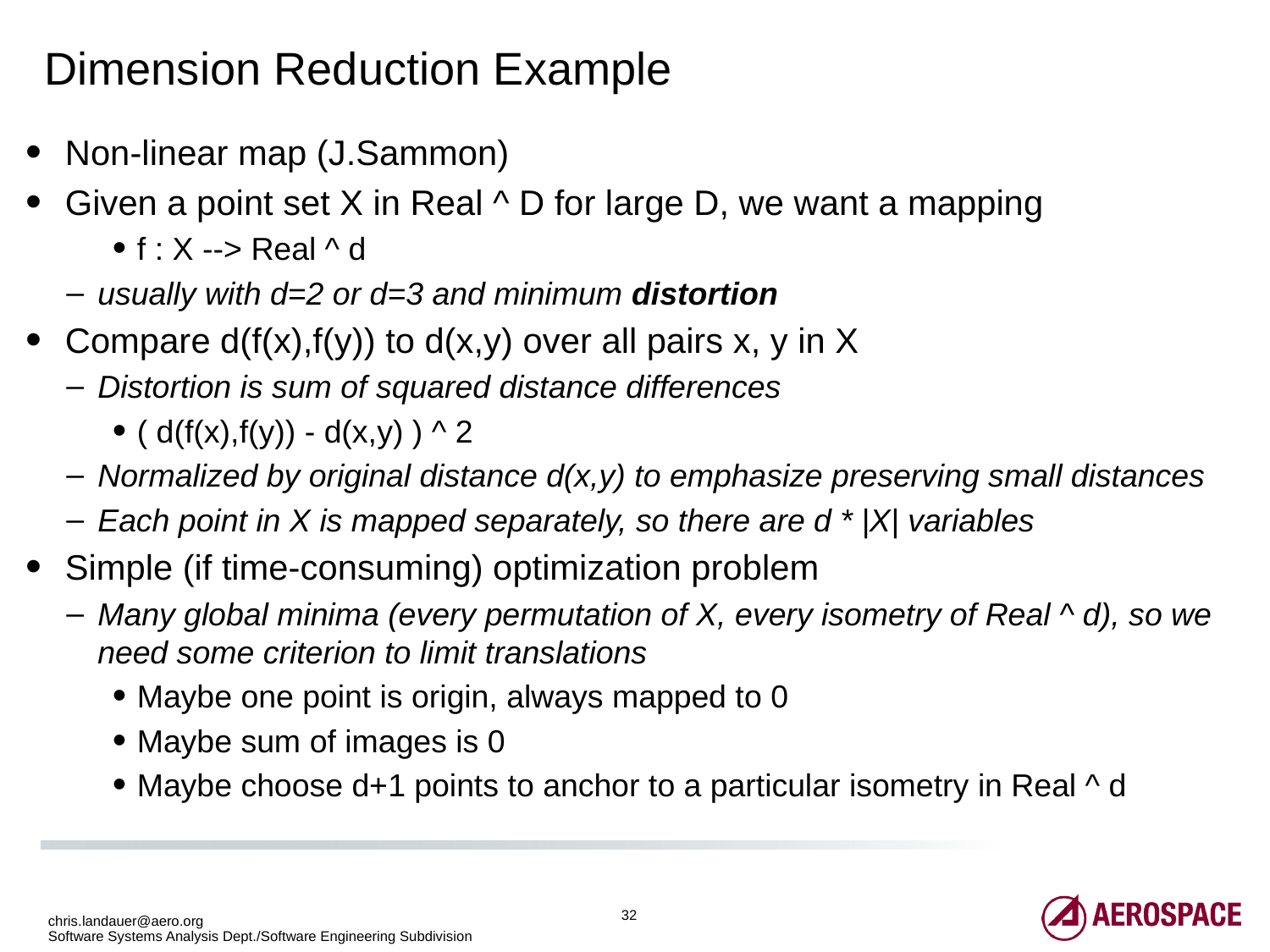

# Dimension Reduction Example
Non-linear map (J.Sammon)
Given a point set X in Real ^ D for large D, we want a mapping
f : X --> Real ^ d
usually with d=2 or d=3 and minimum distortion
Compare d(f(x),f(y)) to d(x,y) over all pairs x, y in X
Distortion is sum of squared distance differences
( d(f(x),f(y)) - d(x,y) ) ^ 2
Normalized by original distance d(x,y) to emphasize preserving small distances
Each point in X is mapped separately, so there are d * |X| variables
Simple (if time-consuming) optimization problem
Many global minima (every permutation of X, every isometry of Real ^ d), so we need some criterion to limit translations
Maybe one point is origin, always mapped to 0
Maybe sum of images is 0
Maybe choose d+1 points to anchor to a particular isometry in Real ^ d